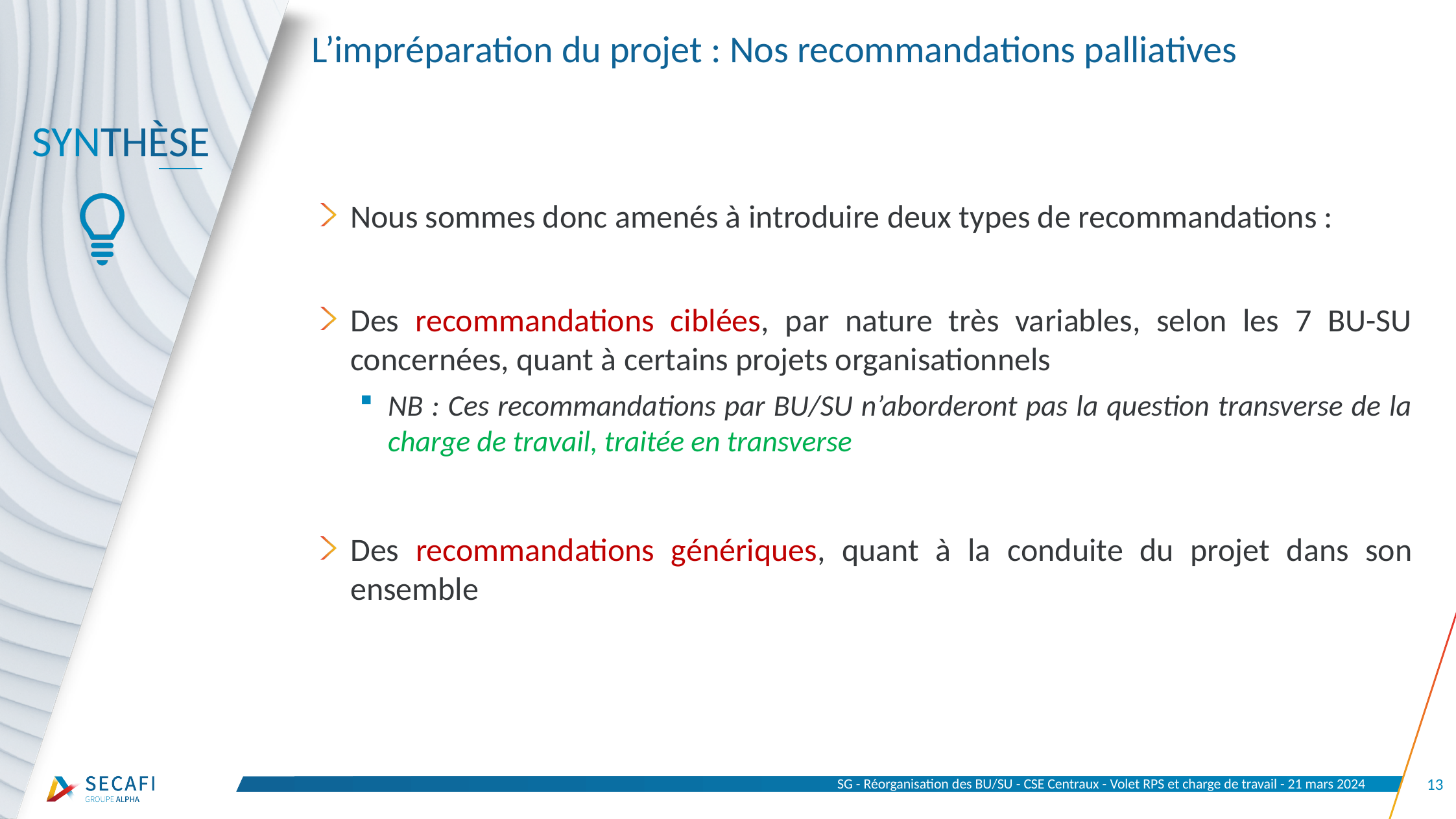

# L’impréparation du projet : Nos recommandations palliatives

Nous sommes donc amenés à introduire deux types de recommandations :

Des recommandations ciblées, par nature très variables, selon les 7 BU-SU concernées, quant à certains projets organisationnels
NB : Ces recommandations par BU/SU n’aborderont pas la question transverse de la charge de travail, traitée en transverse

Des recommandations génériques, quant à la conduite du projet dans son ensemble

SG - Réorganisation des BU/SU - CSE Centraux - Volet RPS et charge de travail - 21 mars 2024
13